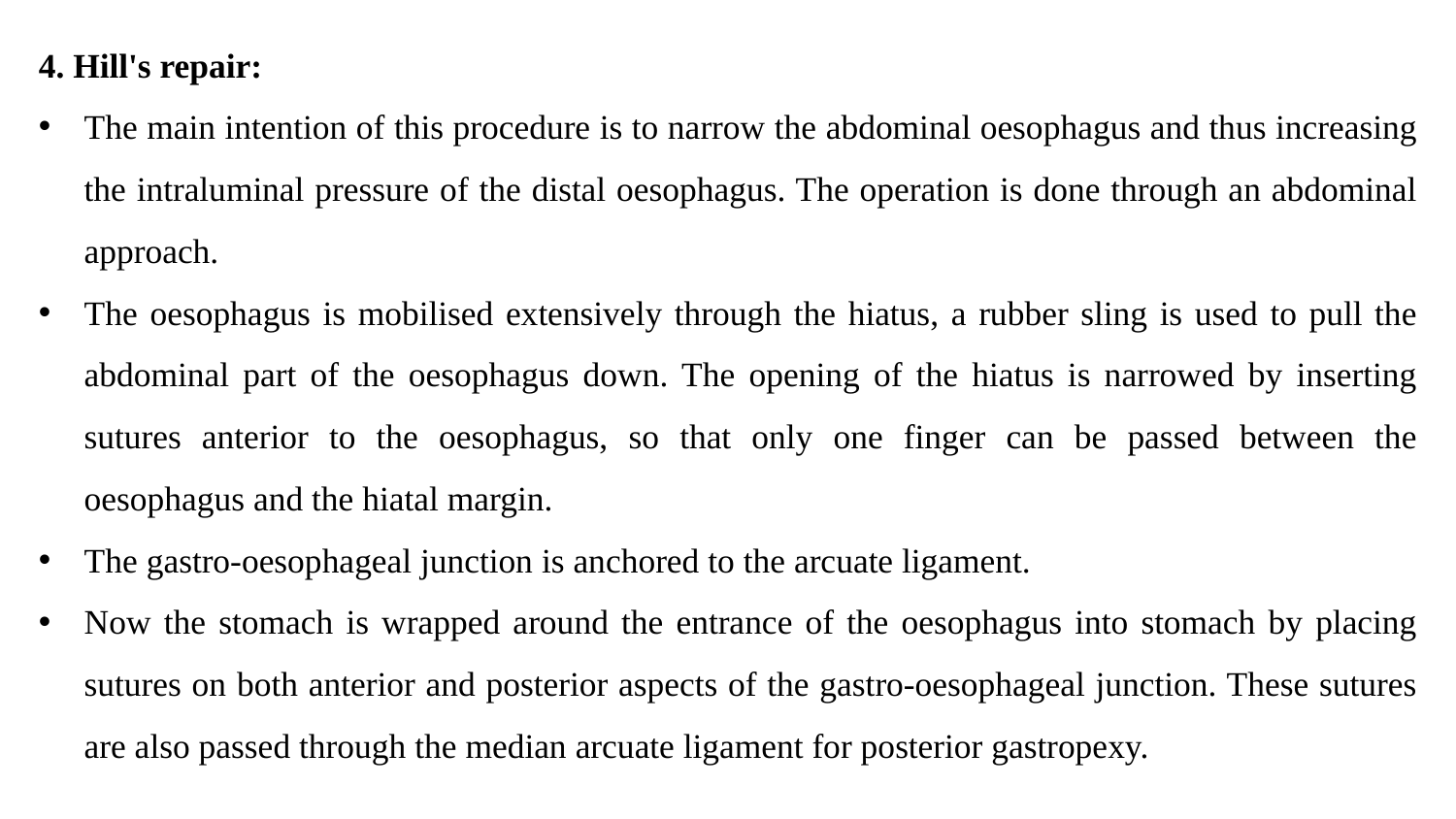

4. Hill's repair:
The main intention of this procedure is to narrow the abdominal oesophagus and thus increasing the intraluminal pressure of the distal oesophagus. The operation is done through an abdominal approach.
The oesophagus is mobilised extensively through the hiatus, a rubber sling is used to pull the abdominal part of the oesophagus down. The opening of the hiatus is narrowed by inserting sutures anterior to the oesophagus, so that only one finger can be passed between the oesophagus and the hiatal margin.
The gastro-oesophageal junction is anchored to the arcuate ligament.
Now the stomach is wrapped around the entrance of the oesophagus into stomach by placing sutures on both anterior and posterior aspects of the gastro-oesophageal junction. These sutures are also passed through the median arcuate ligament for posterior gastropexy.